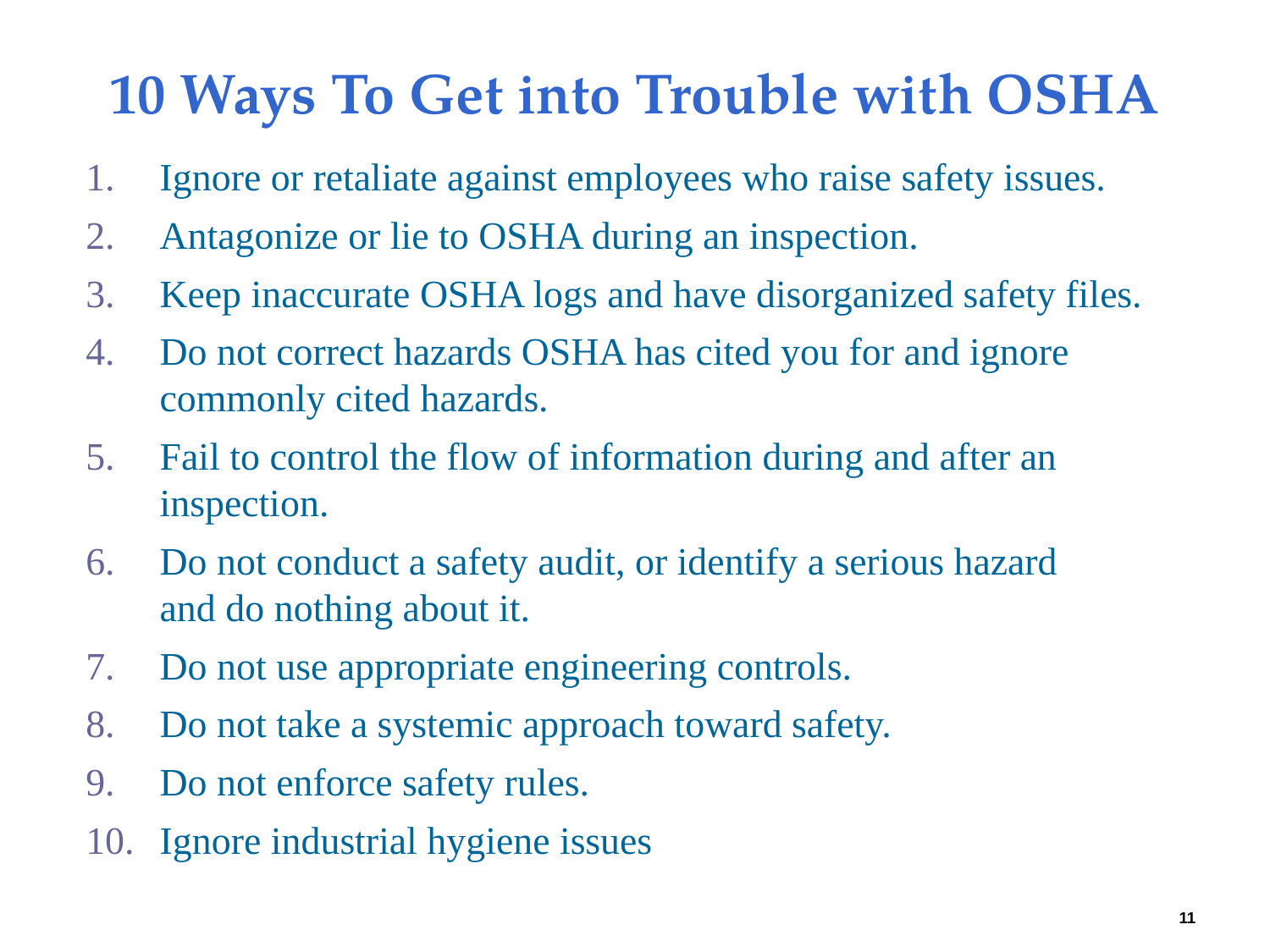

# 10 Ways To Get into Trouble with OSHA
Ignore or retaliate against employees who raise safety issues.
Antagonize or lie to OSHA during an inspection.
Keep inaccurate OSHA logs and have disorganized safety files.
Do not correct hazards OSHA has cited you for and ignore commonly cited hazards.
Fail to control the flow of information during and after an inspection.
Do not conduct a safety audit, or identify a serious hazard
and do nothing about it.
Do not use appropriate engineering controls.
Do not take a systemic approach toward safety.
Do not enforce safety rules.
Ignore industrial hygiene issues
11